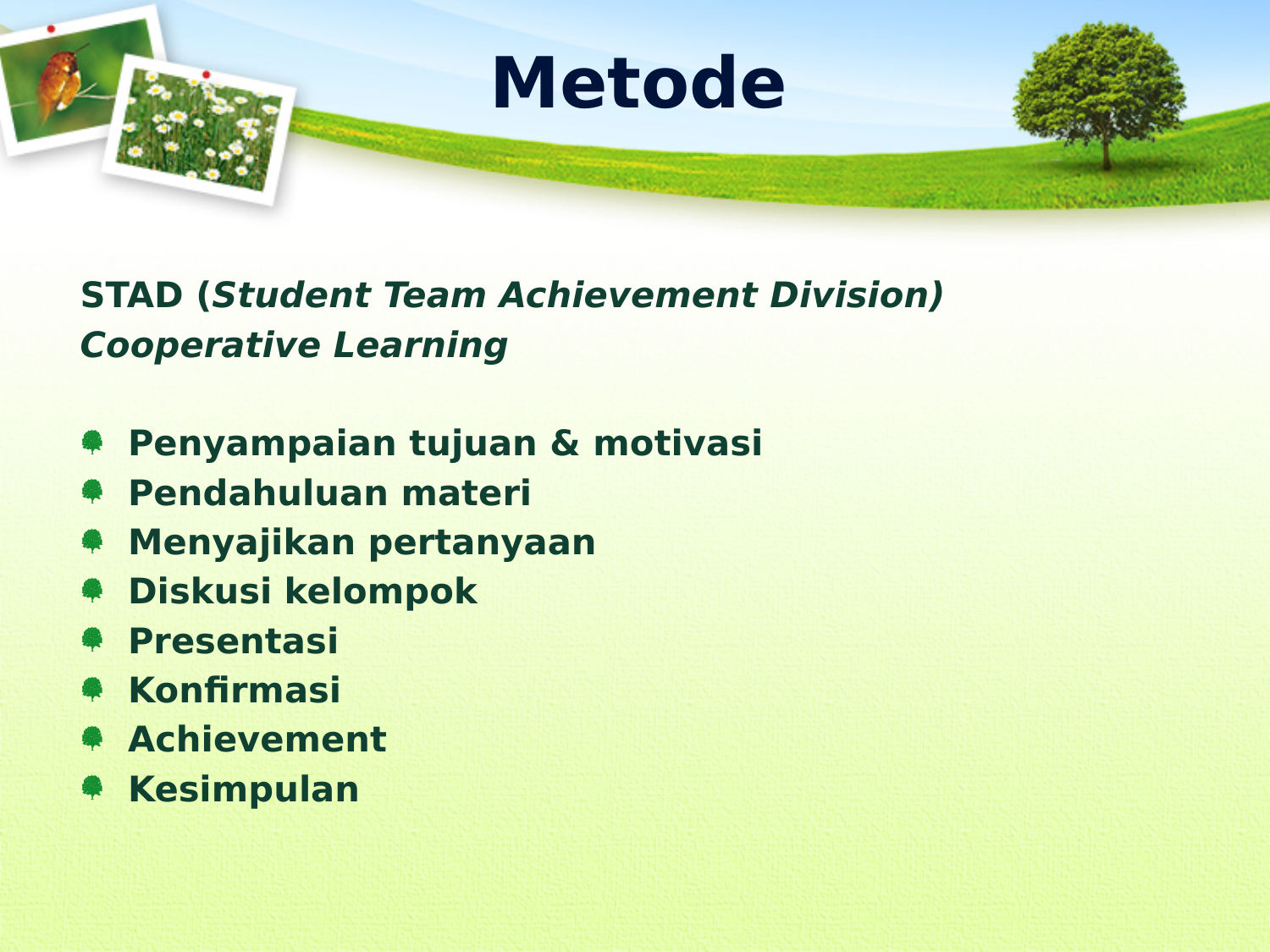

Metode
STAD (Student Team Achievement Division)
Cooperative Learning

Penyampaian tujuan & motivasi
Pendahuluan materi
Menyajikan pertanyaan
Diskusi kelompok
Presentasi
Konfirmasi
Achievement
Kesimpulan